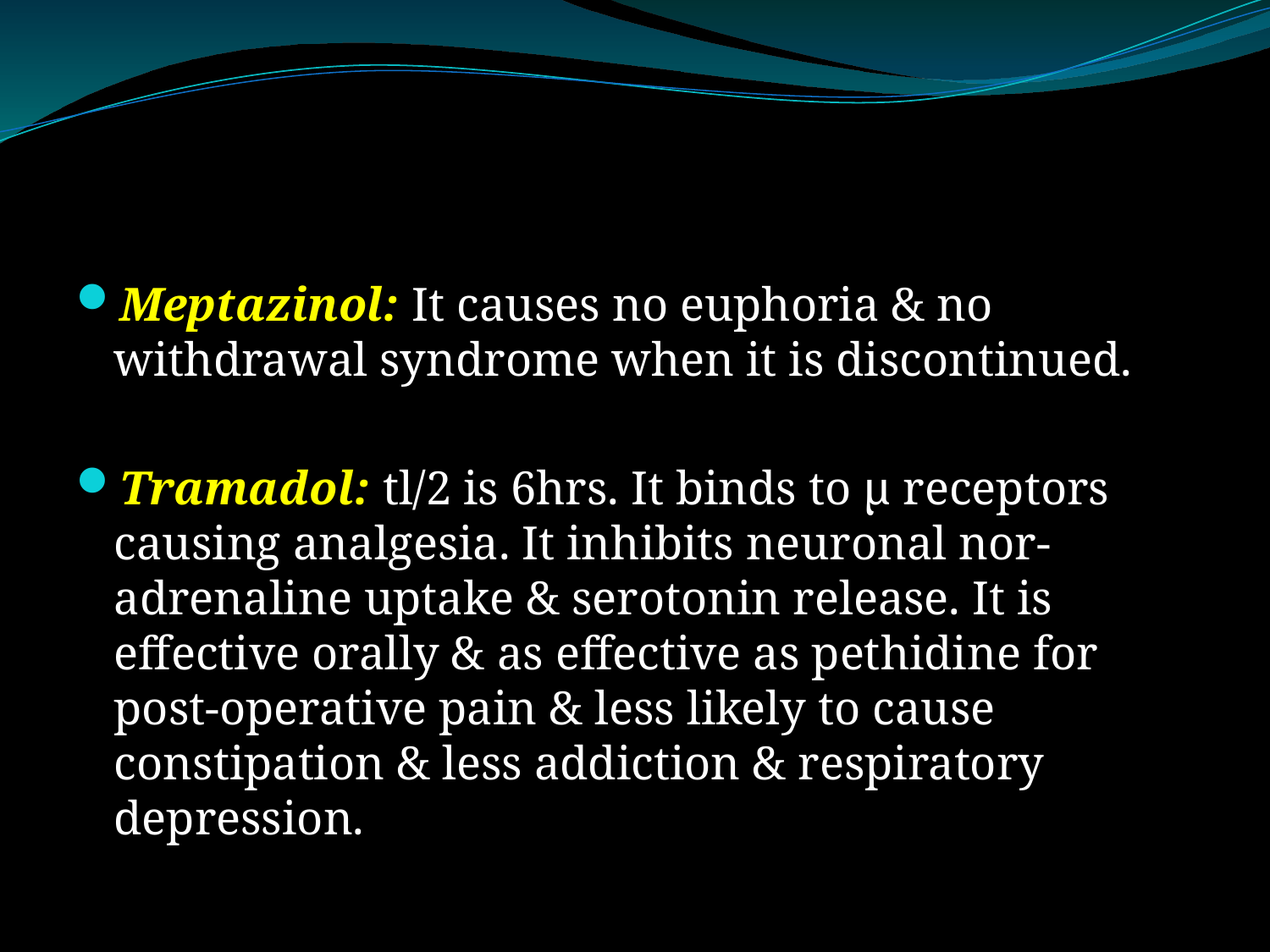

#
Meptazinol: It causes no euphoria & no withdrawal syndrome when it is discontinued.

Tramadol: tl/2 is 6hrs. It binds to µ receptors causing analgesia. It inhibits neuronal nor-adrenaline uptake & serotonin release. It is effective orally & as effective as pethidine for post-operative pain & less likely to cause constipation & less addiction & respiratory depression.